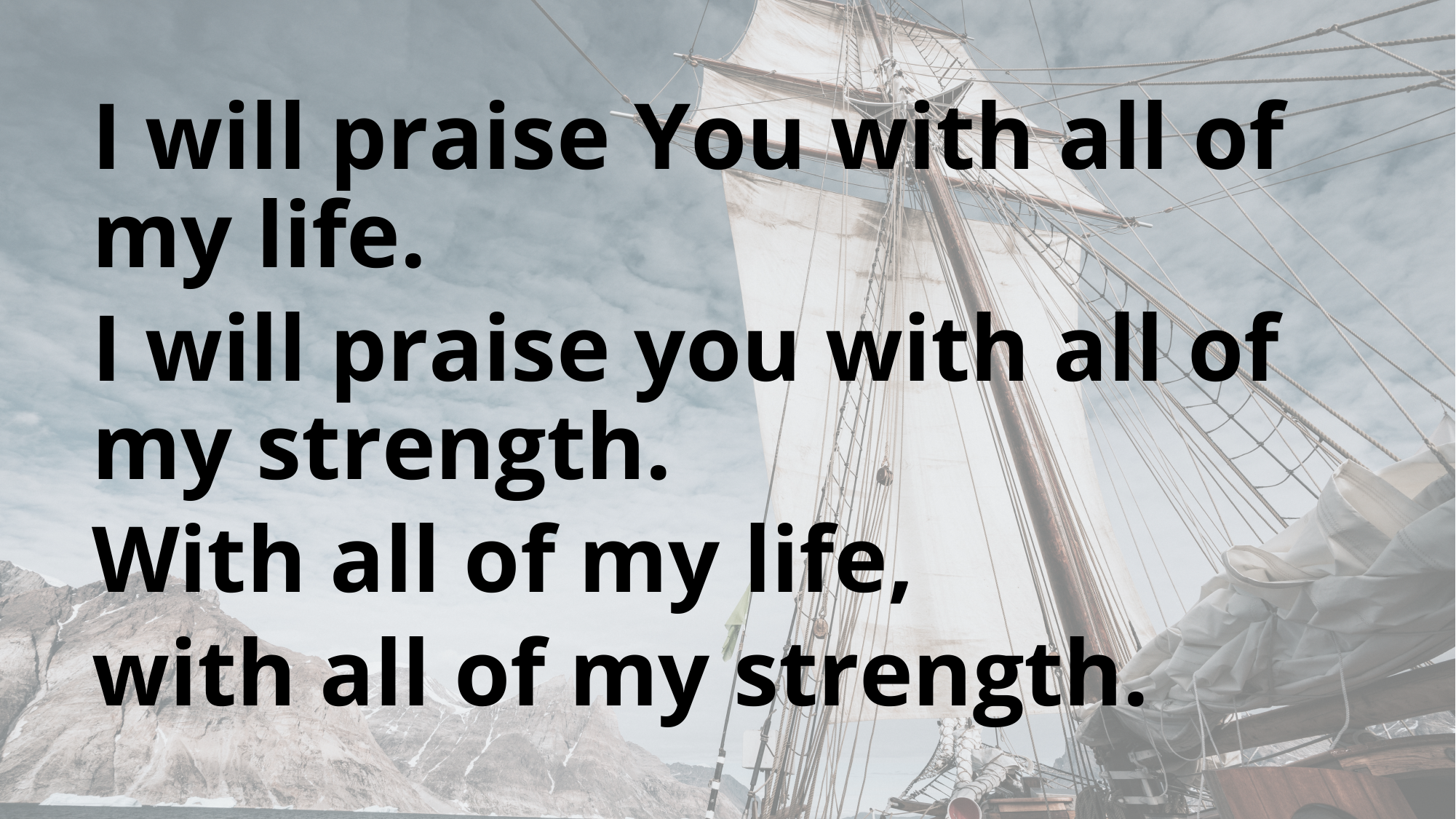

I will praise You with all of my life.
I will praise you with all of my strength.
With all of my life,
with all of my strength.